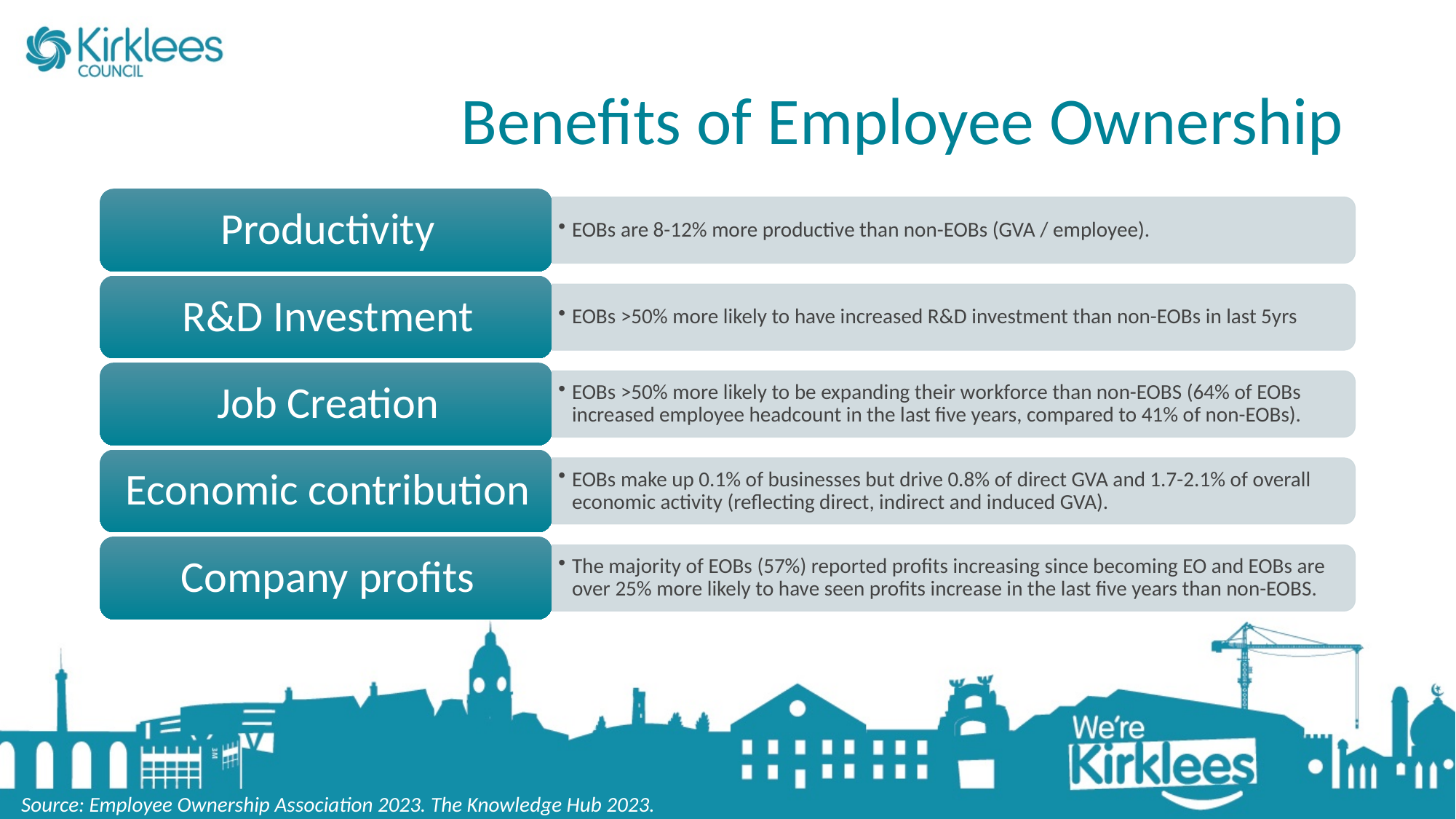

# Benefits of Employee Ownership
EOBs are 8-12% more productive than non-EOBs (GVA / employee).
Productivity
EOBs >50% more likely to have increased R&D investment than non-EOBs in last 5yrs
R&D Investment
EOBs >50% more likely to be expanding their workforce than non-EOBS (64% of EOBs increased employee headcount in the last five years, compared to 41% of non-EOBs).
Job Creation
EOBs make up 0.1% of businesses but drive 0.8% of direct GVA and 1.7-2.1% of overall economic activity (reflecting direct, indirect and induced GVA).
Economic contribution
The majority of EOBs (57%) reported profits increasing since becoming EO and EOBs are over 25% more likely to have seen profits increase in the last five years than non-EOBS.
Company profits
Source: Employee Ownership Association 2023. The Knowledge Hub 2023.